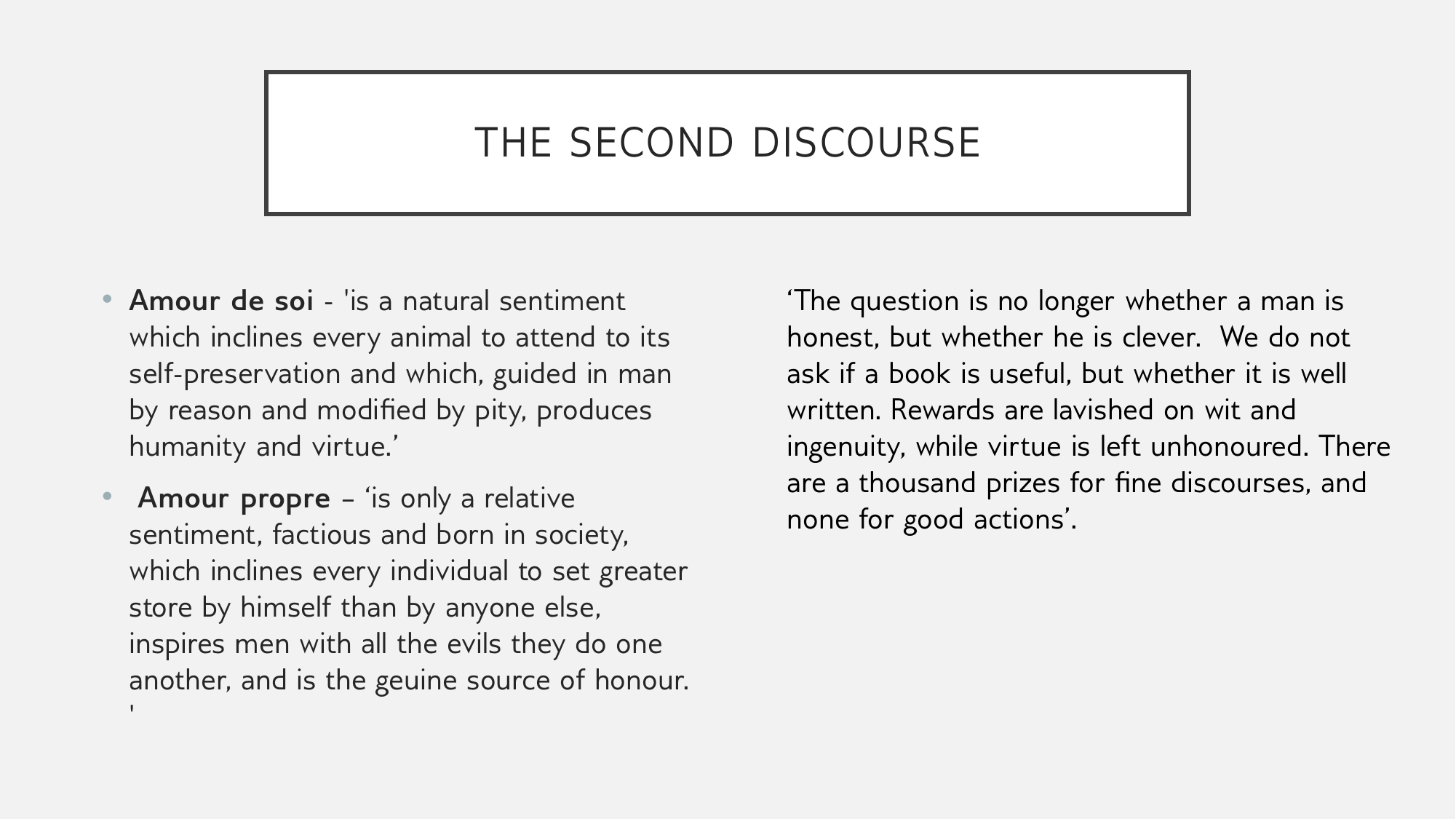

# THE SECOND DISCOURSE
Amour de soi - 'is a natural sentiment which inclines every animal to attend to its self-preservation and which, guided in man by reason and modified by pity, produces humanity and virtue.’
 Amour propre – ‘is only a relative sentiment, factious and born in society, which inclines every individual to set greater store by himself than by anyone else, inspires men with all the evils they do one another, and is the geuine source of honour. '
‘The question is no longer whether a man is honest, but whether he is clever.  We do not ask if a book is useful, but whether it is well written. Rewards are lavished on wit and ingenuity, while virtue is left unhonoured. There are a thousand prizes for fine discourses, and none for good actions’.